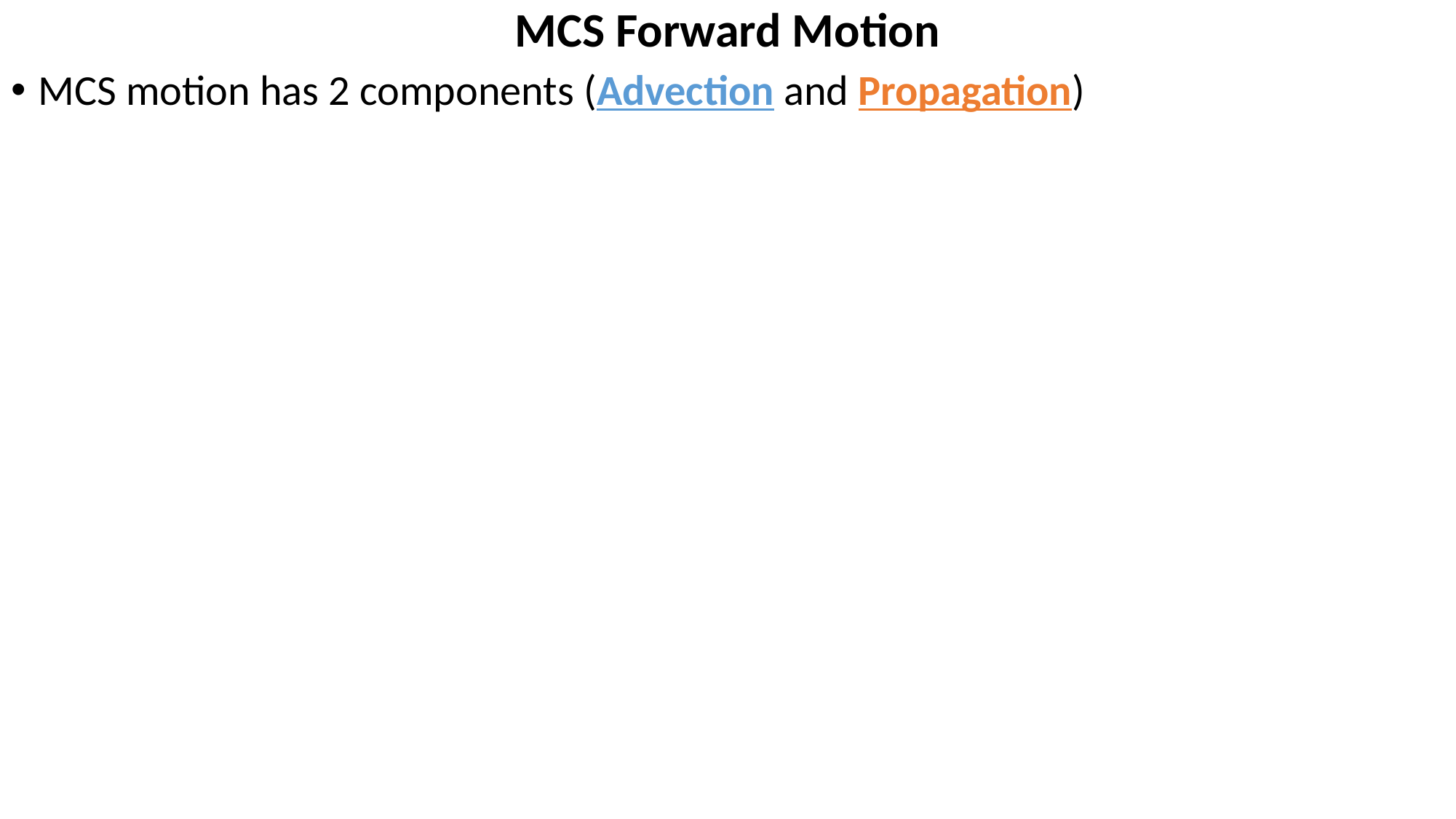

# MCS Forward Motion
MCS motion has 2 components (Advection and Propagation)